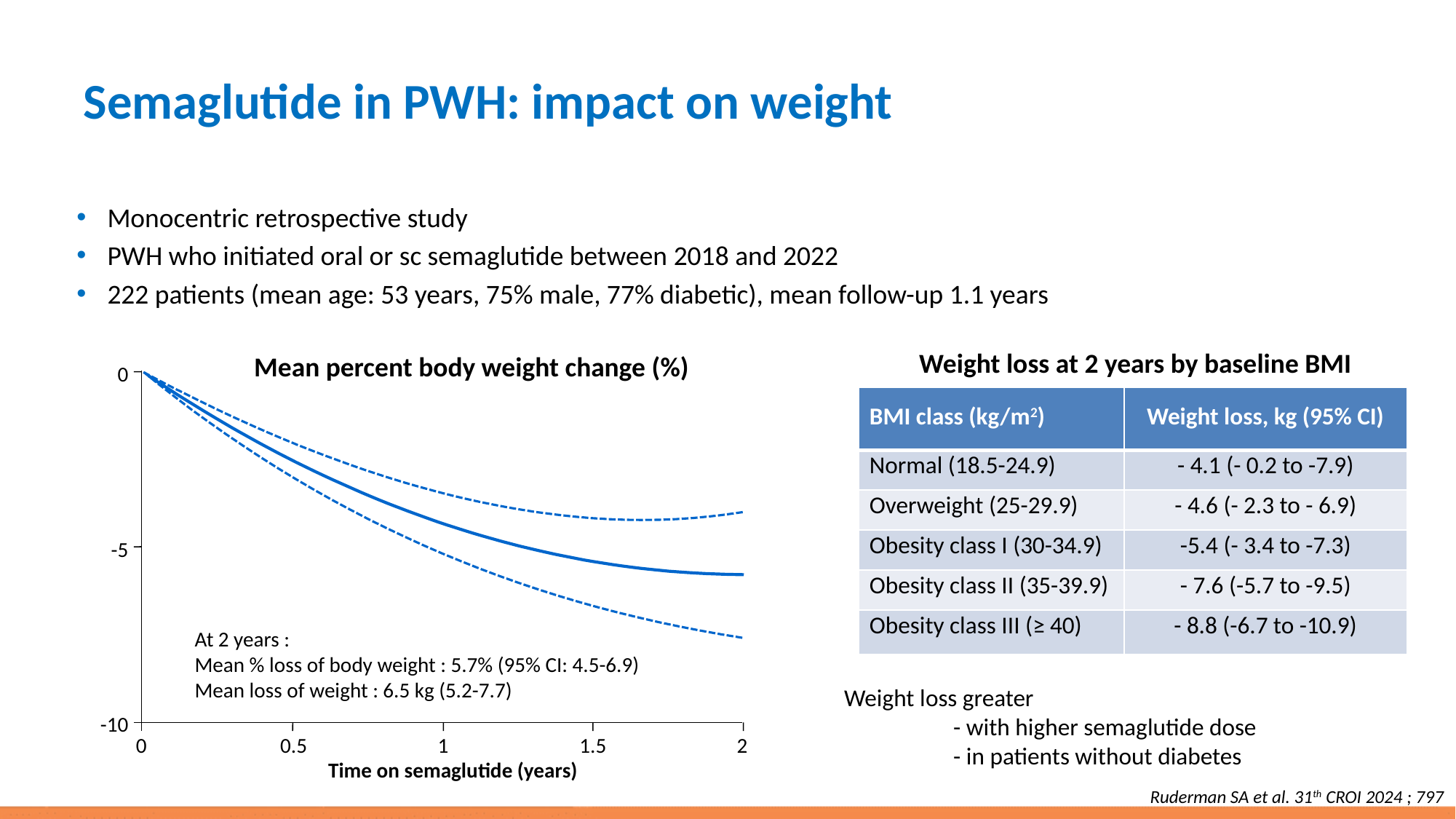

# Semaglutide in PWH: impact on weight
Monocentric retrospective study
PWH who initiated oral or sc semaglutide between 2018 and 2022
222 patients (mean age: 53 years, 75% male, 77% diabetic), mean follow-up 1.1 years
Weight loss at 2 years by baseline BMI
Mean percent body weight change (%)
0

-5
At 2 years :
Mean % loss of body weight : 5.7% (95% CI: 4.5-6.9)
Mean loss of weight : 6.5 kg (5.2-7.7)
-10
0
0.5
1
1.5
2
Time on semaglutide (years)
| BMI class (kg/m2) | Weight loss, kg (95% CI) |
| --- | --- |
| Normal (18.5-24.9) | - 4.1 (- 0.2 to -7.9) |
| Overweight (25-29.9) | - 4.6 (- 2.3 to - 6.9) |
| Obesity class I (30-34.9) | -5.4 (- 3.4 to -7.3) |
| Obesity class II (35-39.9) | - 7.6 (-5.7 to -9.5) |
| Obesity class III (≥ 40) | - 8.8 (-6.7 to -10.9) |
Weight loss greater
	- with higher semaglutide dose
	- in patients without diabetes
Ruderman SA et al. 31th CROI 2024 ; 797